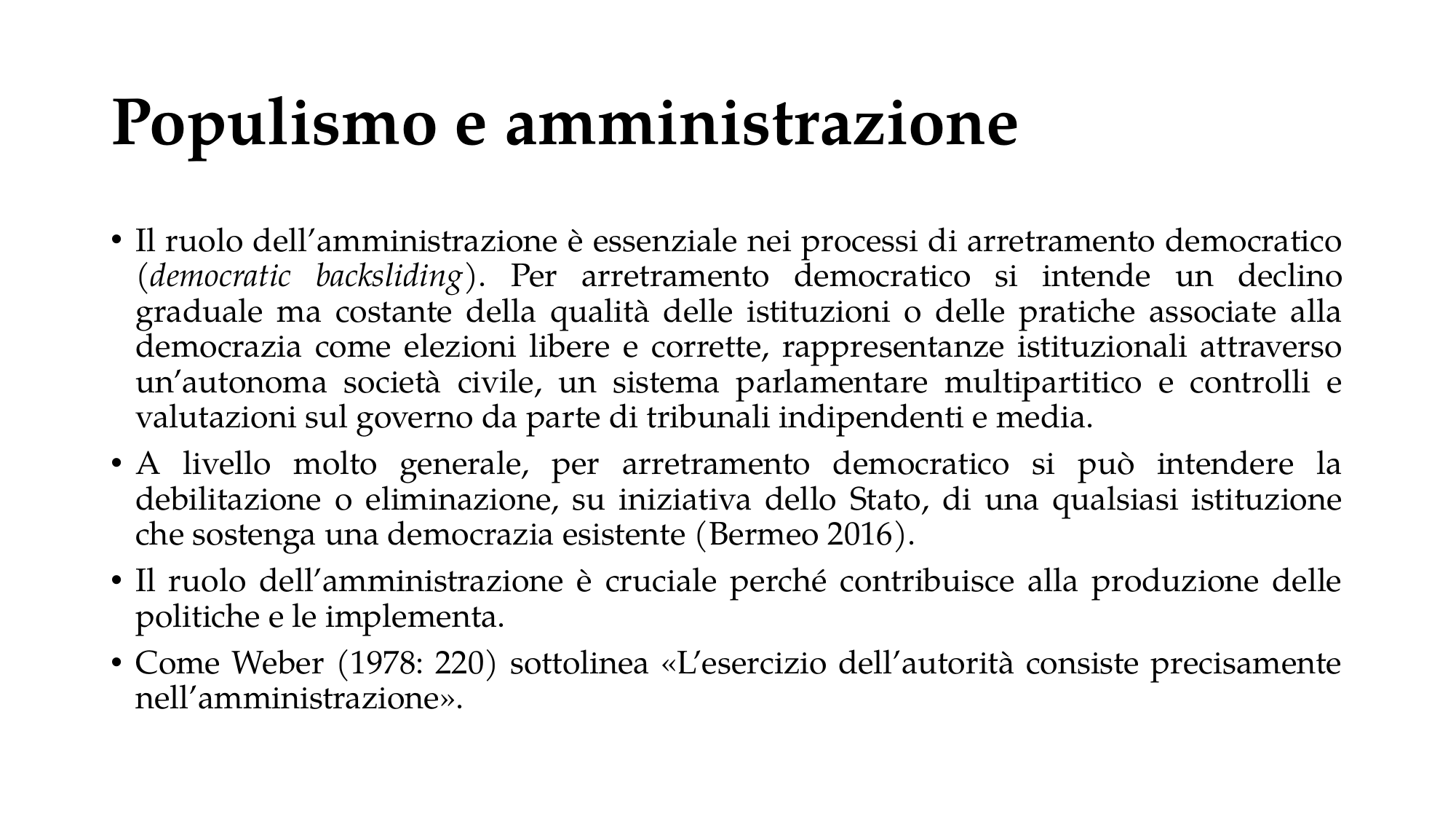

# Populismo e amministrazione
Il ruolo dell’amministrazione è essenziale nei processi di arretramento democratico (democratic backsliding). Per arretramento democratico si intende un declino graduale ma costante della qualità delle istituzioni o delle pratiche associate alla democrazia come elezioni libere e corrette, rappresentanze istituzionali attraverso un’autonoma società civile, un sistema parlamentare multipartitico e controlli e valutazioni sul governo da parte di tribunali indipendenti e media.
A livello molto generale, per arretramento democratico si può intendere la debilitazione o eliminazione, su iniziativa dello Stato, di una qualsiasi istituzione che sostenga una democrazia esistente (Bermeo 2016).
Il ruolo dell’amministrazione è cruciale perché contribuisce alla produzione delle politiche e le implementa.
Come Weber (1978: 220) sottolinea «L’esercizio dell’autorità consiste precisamente nell’amministrazione».